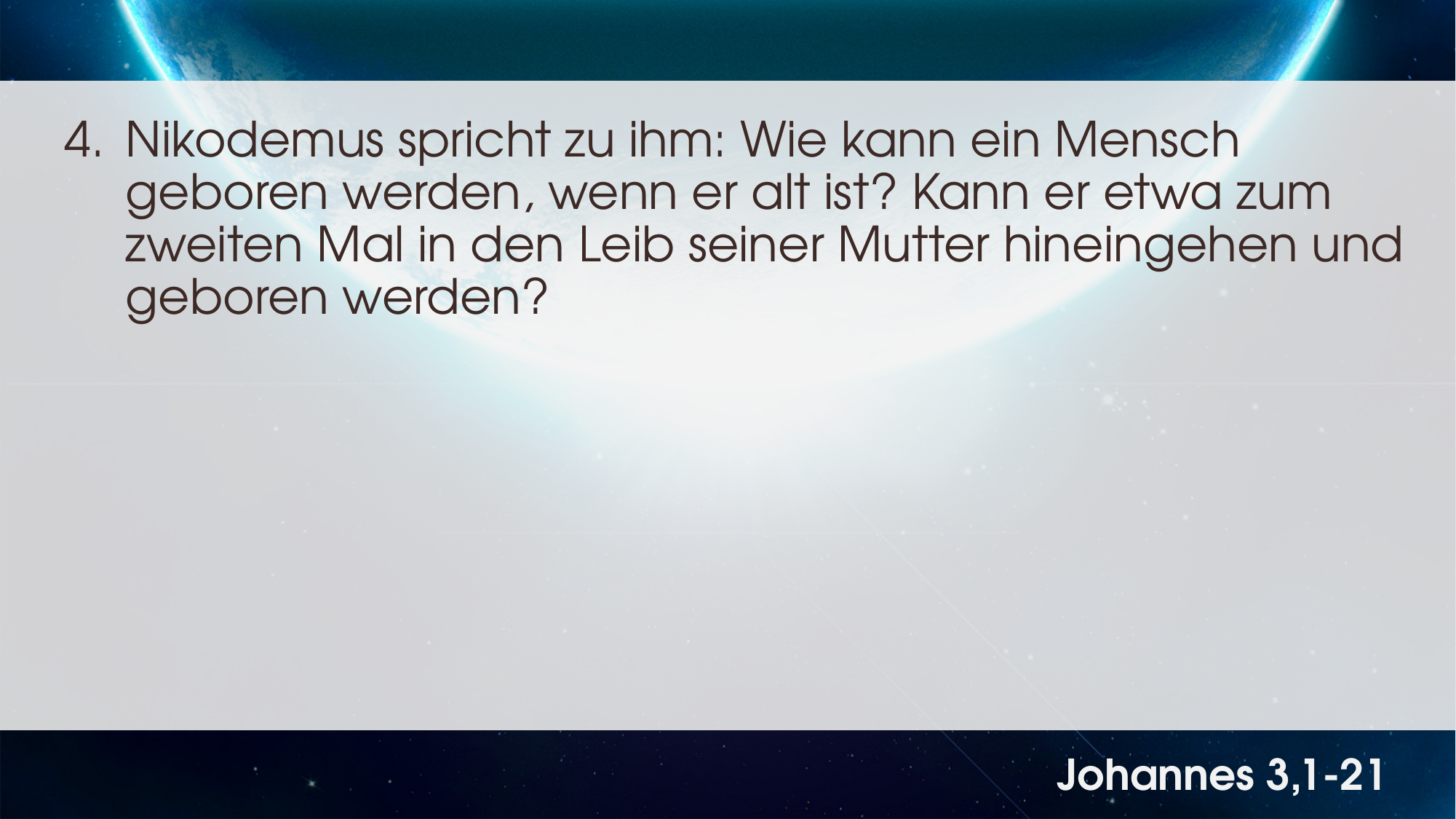

Nikodemus spricht zu ihm: Wie kann ein Mensch geboren werden, wenn er alt ist? Kann er etwa zum zweiten Mal in den Leib seiner Mutter hineingehen und geboren werden?
Johannes 3,1-21